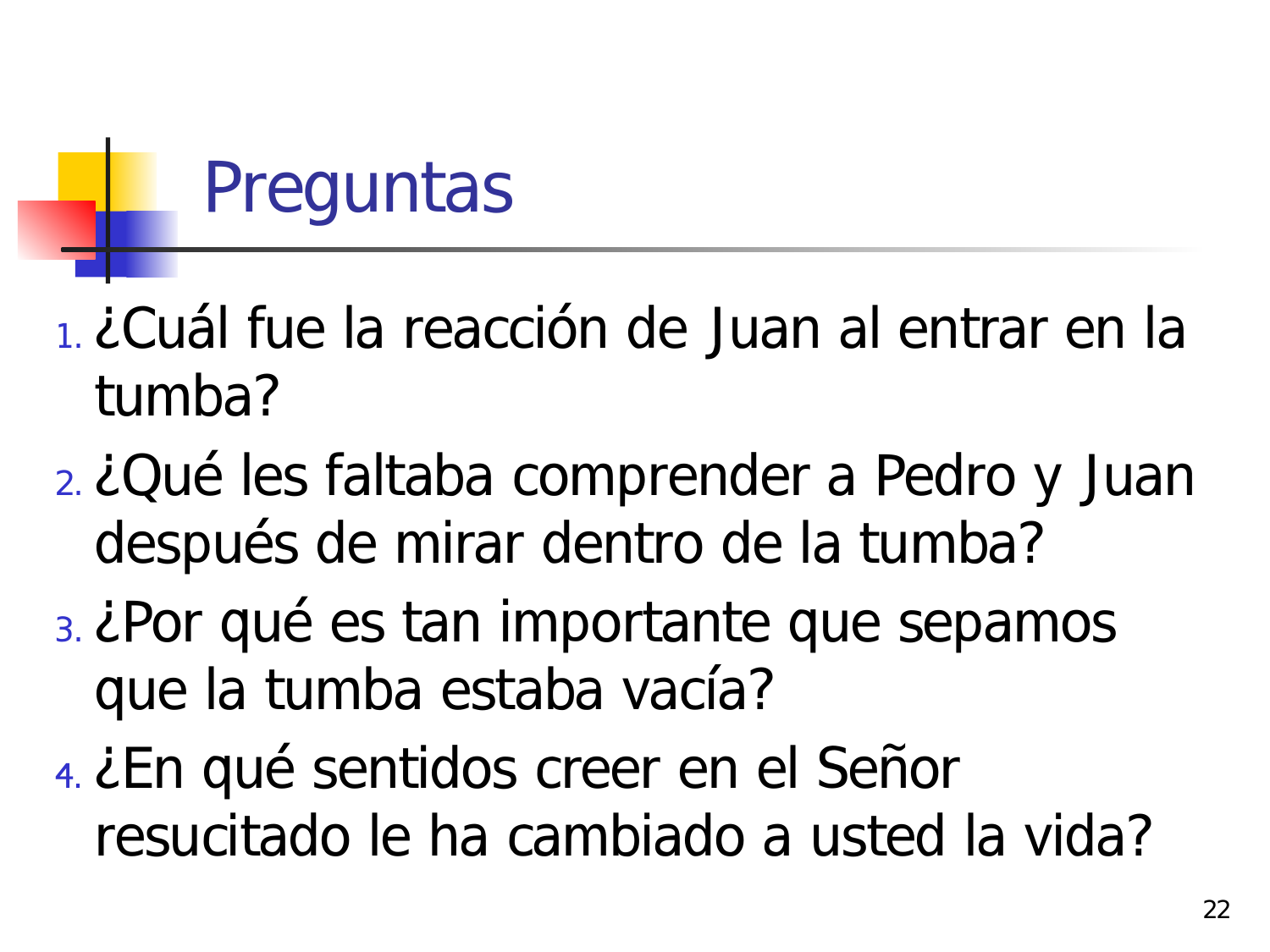

# Preguntas
¿Cuál fue la reacción de Juan al entrar en la tumba?
¿Qué les faltaba comprender a Pedro y Juan después de mirar dentro de la tumba?
¿Por qué es tan importante que sepamos que la tumba estaba vacía?
¿En qué sentidos creer en el Señor resucitado le ha cambiado a usted la vida?
22